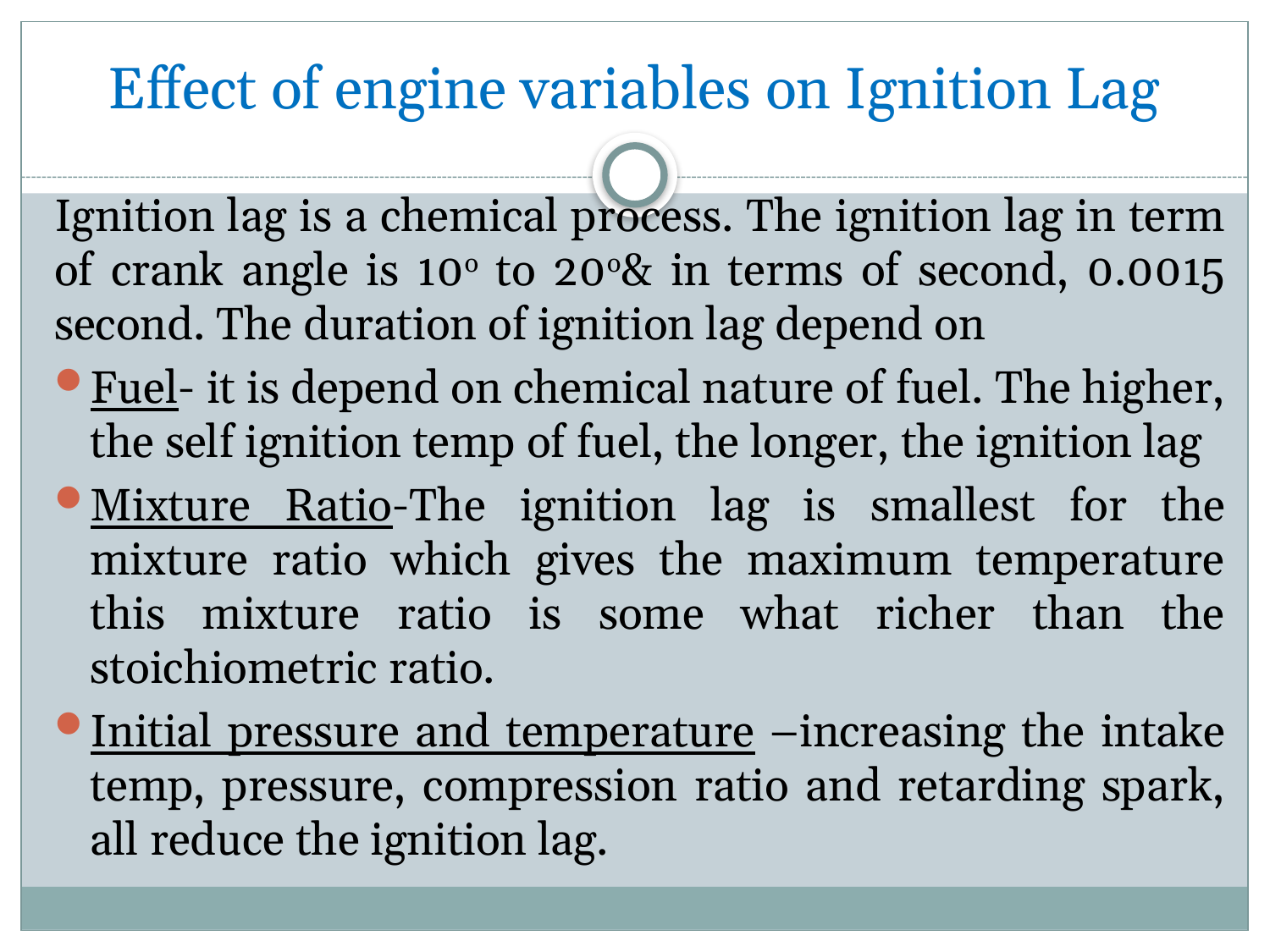

# Effect of engine variables on Ignition Lag
Ignition lag is a chemical process. The ignition lag in term of crank angle is 10o to 20o& in terms of second, 0.0015 second. The duration of ignition lag depend on
Fuel- it is depend on chemical nature of fuel. The higher, the self ignition temp of fuel, the longer, the ignition lag
Mixture Ratio-The ignition lag is smallest for the mixture ratio which gives the maximum temperature this mixture ratio is some what richer than the stoichiometric ratio.
Initial pressure and temperature –increasing the intake temp, pressure, compression ratio and retarding spark, all reduce the ignition lag.